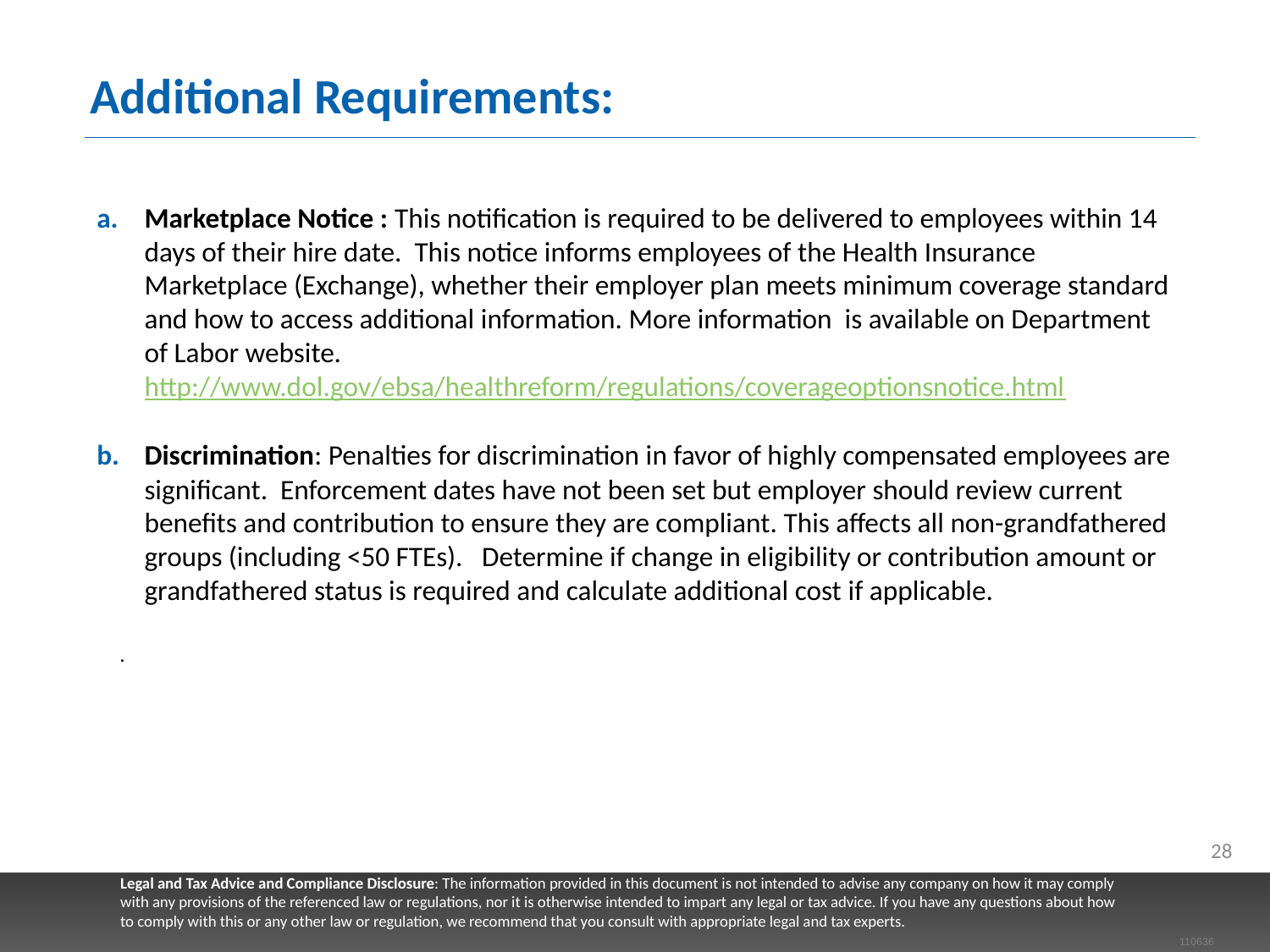

# Additional Requirements:
Marketplace Notice : This notification is required to be delivered to employees within 14 days of their hire date.  This notice informs employees of the Health Insurance Marketplace (Exchange), whether their employer plan meets minimum coverage standard and how to access additional information. More information  is available on Department of Labor website. http://www.dol.gov/ebsa/healthreform/regulations/coverageoptionsnotice.html
Discrimination: Penalties for discrimination in favor of highly compensated employees are significant.  Enforcement dates have not been set but employer should review current benefits and contribution to ensure they are compliant. This affects all non-grandfathered groups (including <50 FTEs).   Determine if change in eligibility or contribution amount or grandfathered status is required and calculate additional cost if applicable.
.

28
Legal and Tax Advice and Compliance Disclosure: The information provided in this document is not intended to advise any company on how it may comply with any provisions of the referenced law or regulations, nor it is otherwise intended to impart any legal or tax advice. If you have any questions about how to comply with this or any other law or regulation, we recommend that you consult with appropriate legal and tax experts.